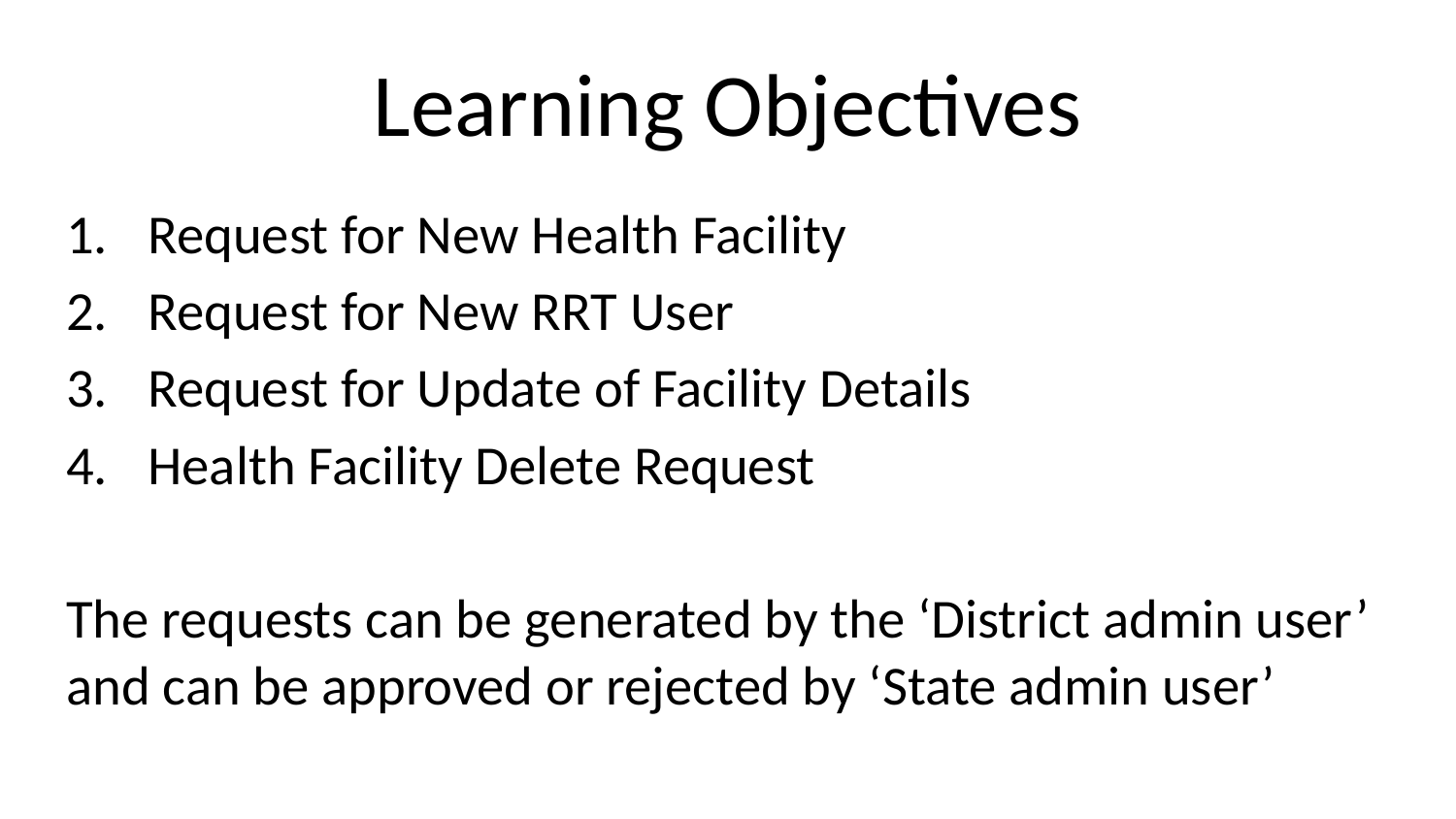

# Learning Objectives
Request for New Health Facility
Request for New RRT User
Request for Update of Facility Details
Health Facility Delete Request

The requests can be generated by the ‘District admin user’ and can be approved or rejected by ‘State admin user’